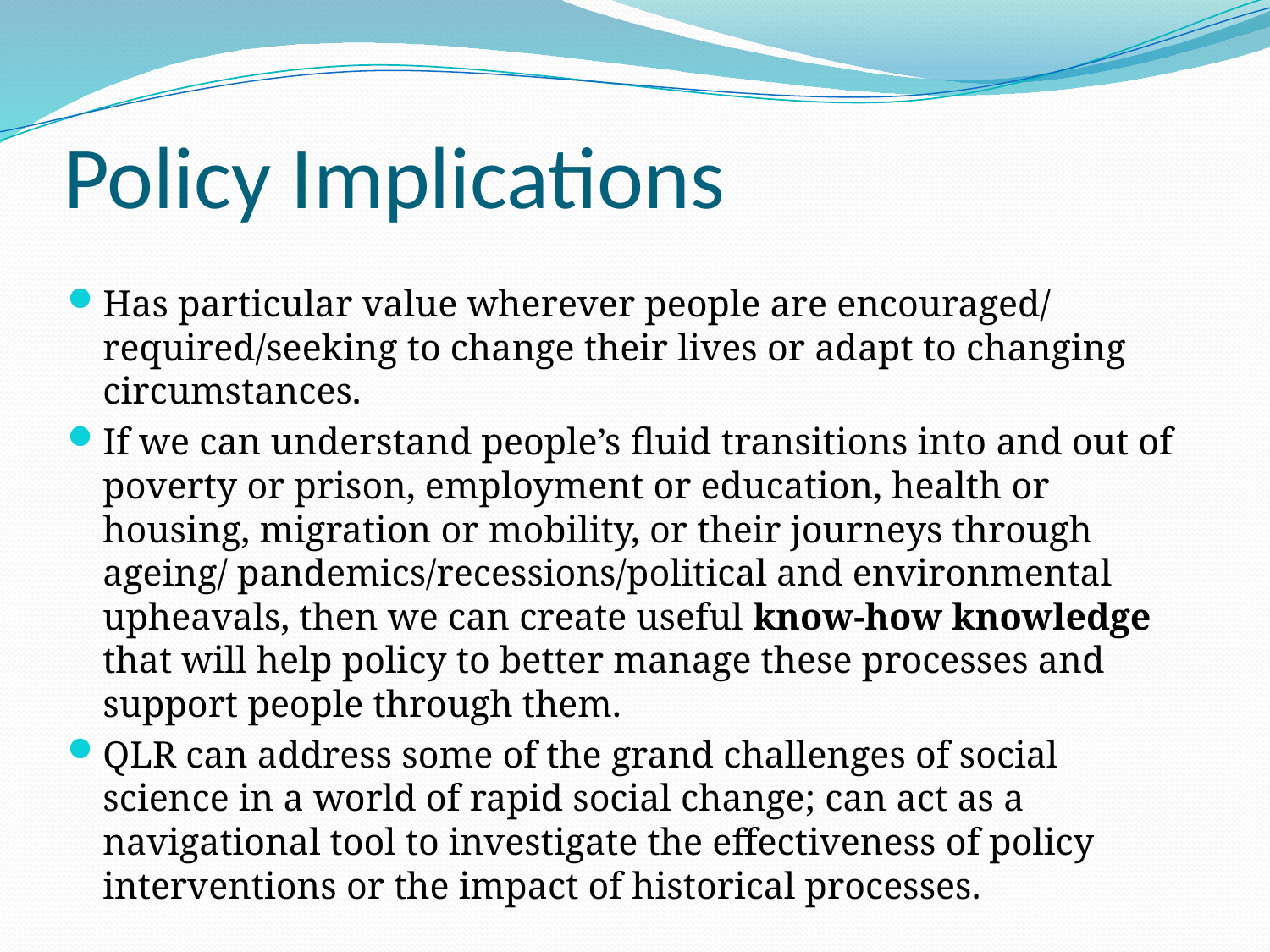

# Policy Implications
Has particular value wherever people are encouraged/ required/seeking to change their lives or adapt to changing circumstances.
If we can understand people’s fluid transitions into and out of poverty or prison, employment or education, health or housing, migration or mobility, or their journeys through ageing/ pandemics/recessions/political and environmental upheavals, then we can create useful know-how knowledge that will help policy to better manage these processes and support people through them.
QLR can address some of the grand challenges of social science in a world of rapid social change; can act as a navigational tool to investigate the effectiveness of policy interventions or the impact of historical processes.